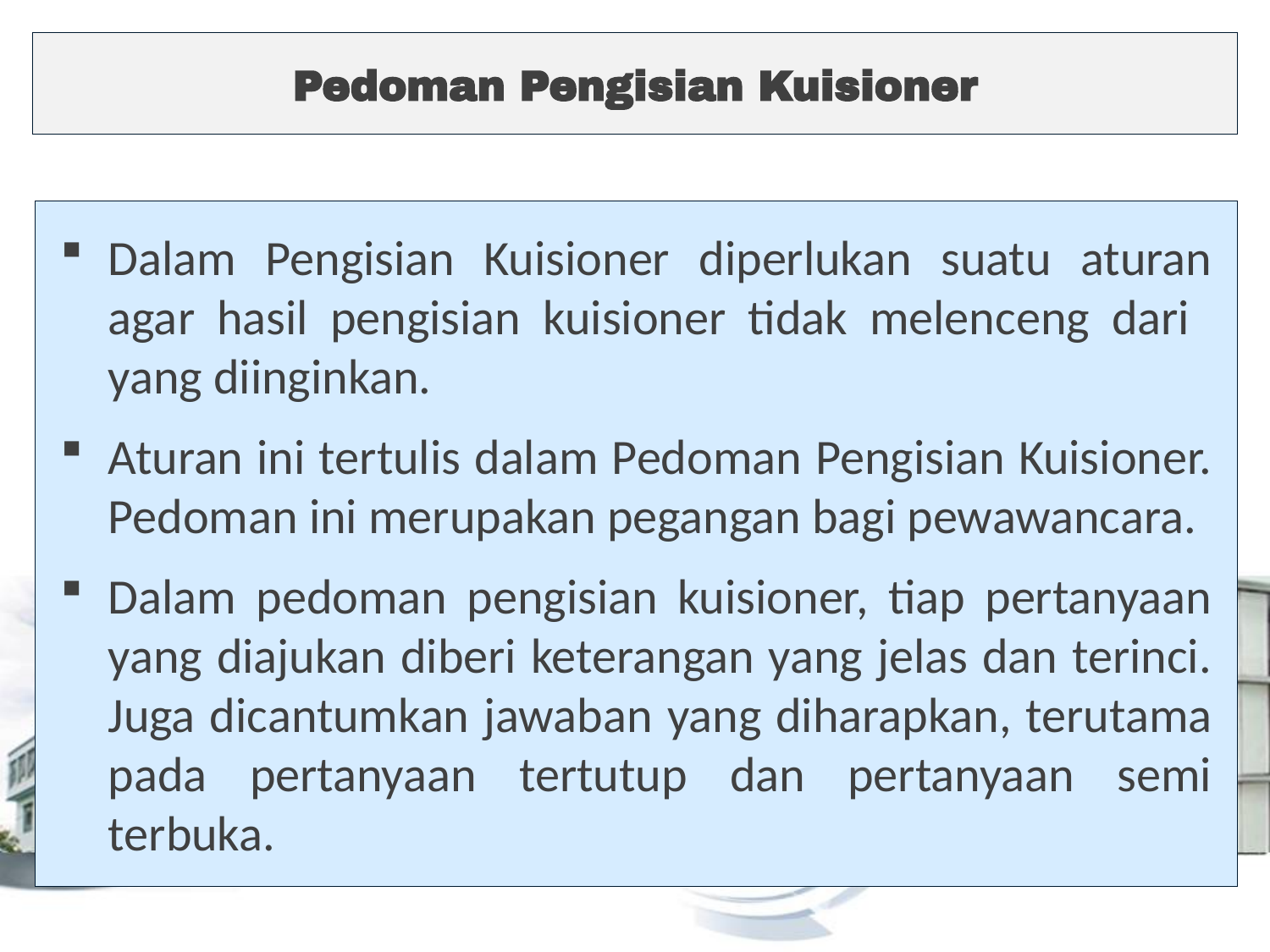

Pedoman Pengisian Kuisioner
Dalam Pengisian Kuisioner diperlukan suatu aturan agar hasil pengisian kuisioner tidak melenceng dari  yang diinginkan.
Aturan ini tertulis dalam Pedoman Pengisian Kuisioner. Pedoman ini merupakan pegangan bagi pewawancara.
Dalam pedoman pengisian kuisioner, tiap pertanyaan yang diajukan diberi keterangan yang jelas dan terinci. Juga dicantumkan jawaban yang diharapkan, terutama pada pertanyaan tertutup dan pertanyaan semi terbuka.